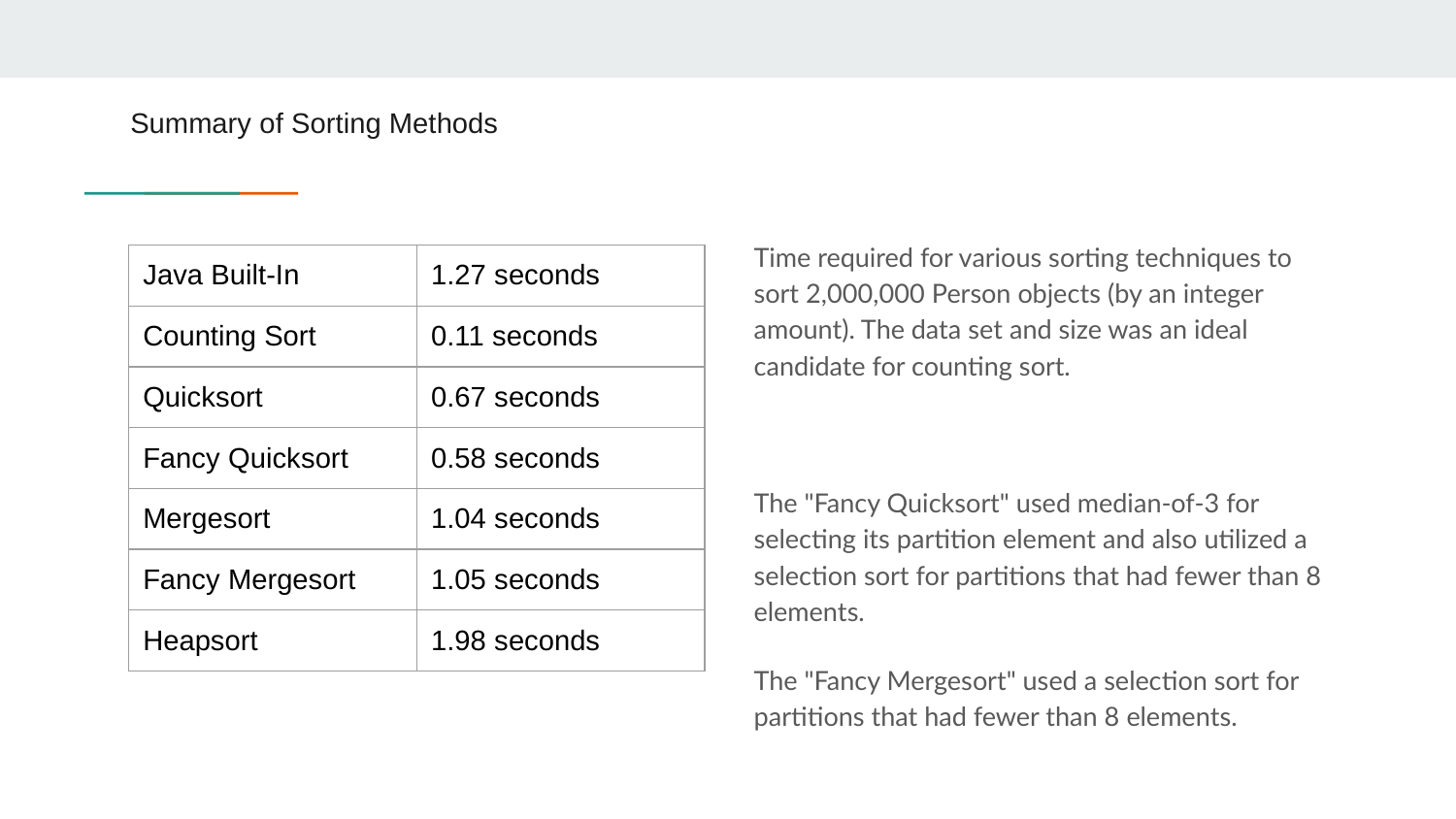

# Summary of Sorting Methods
Time required for various sorting techniques to sort 2,000,000 Person objects (by an integer amount). The data set and size was an ideal candidate for counting sort.

The "Fancy Quicksort" used median-of-3 for selecting its partition element and also utilized a selection sort for partitions that had fewer than 8 elements.
The "Fancy Mergesort" used a selection sort for partitions that had fewer than 8 elements.
| Java Built-In | 1.27 seconds |
| --- | --- |
| Counting Sort | 0.11 seconds |
| Quicksort | 0.67 seconds |
| Fancy Quicksort | 0.58 seconds |
| Mergesort | 1.04 seconds |
| Fancy Mergesort | 1.05 seconds |
| Heapsort | 1.98 seconds |